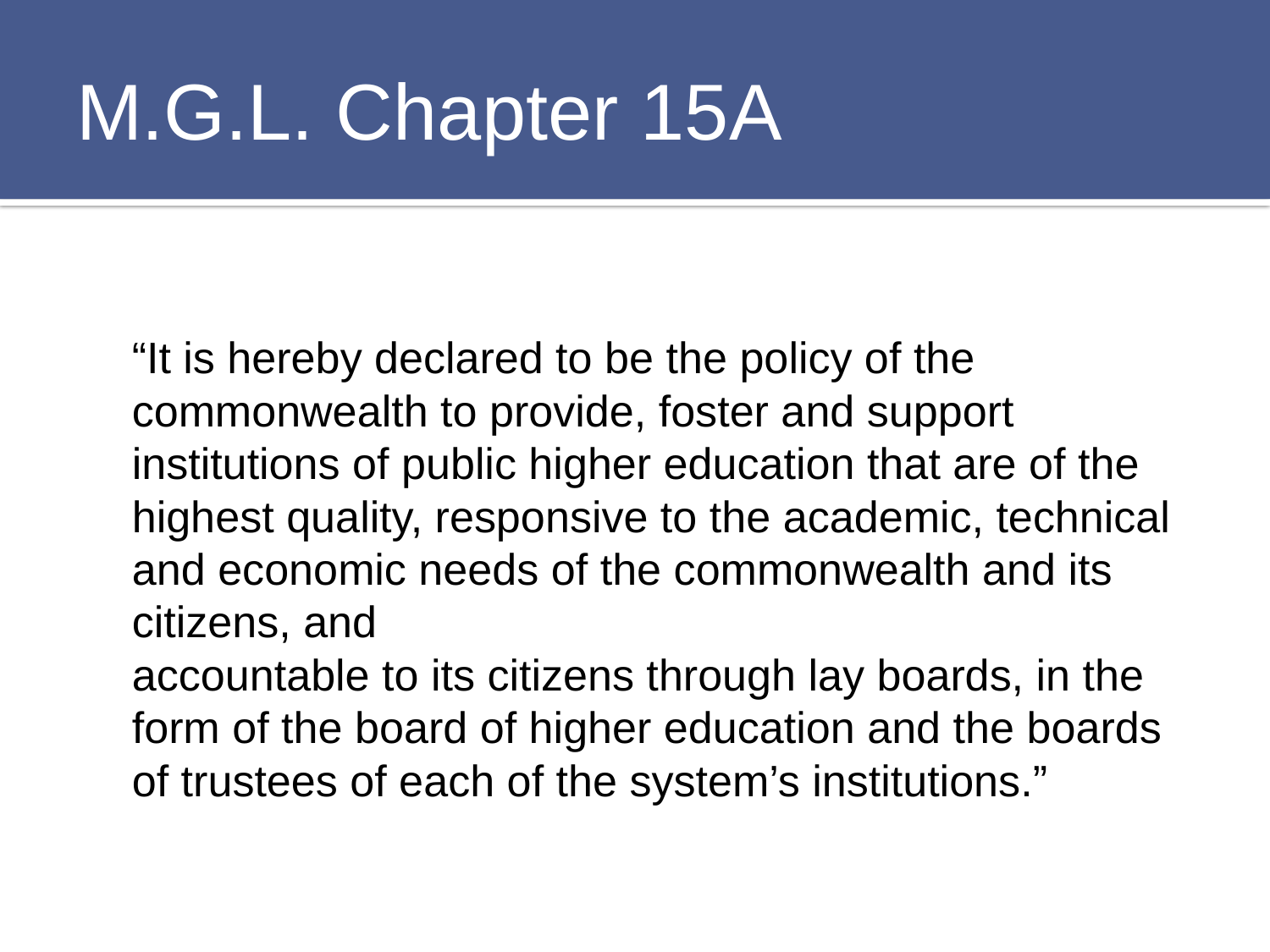

# M.G.L. Chapter 15A

	“It is hereby declared to be the policy of the commonwealth to provide, foster and support institutions of public higher education that are of the highest quality, responsive to the academic, technical and economic needs of the commonwealth and its citizens, and
	accountable to its citizens through lay boards, in the form of the board of higher education and the boards of trustees of each of the system’s institutions.”